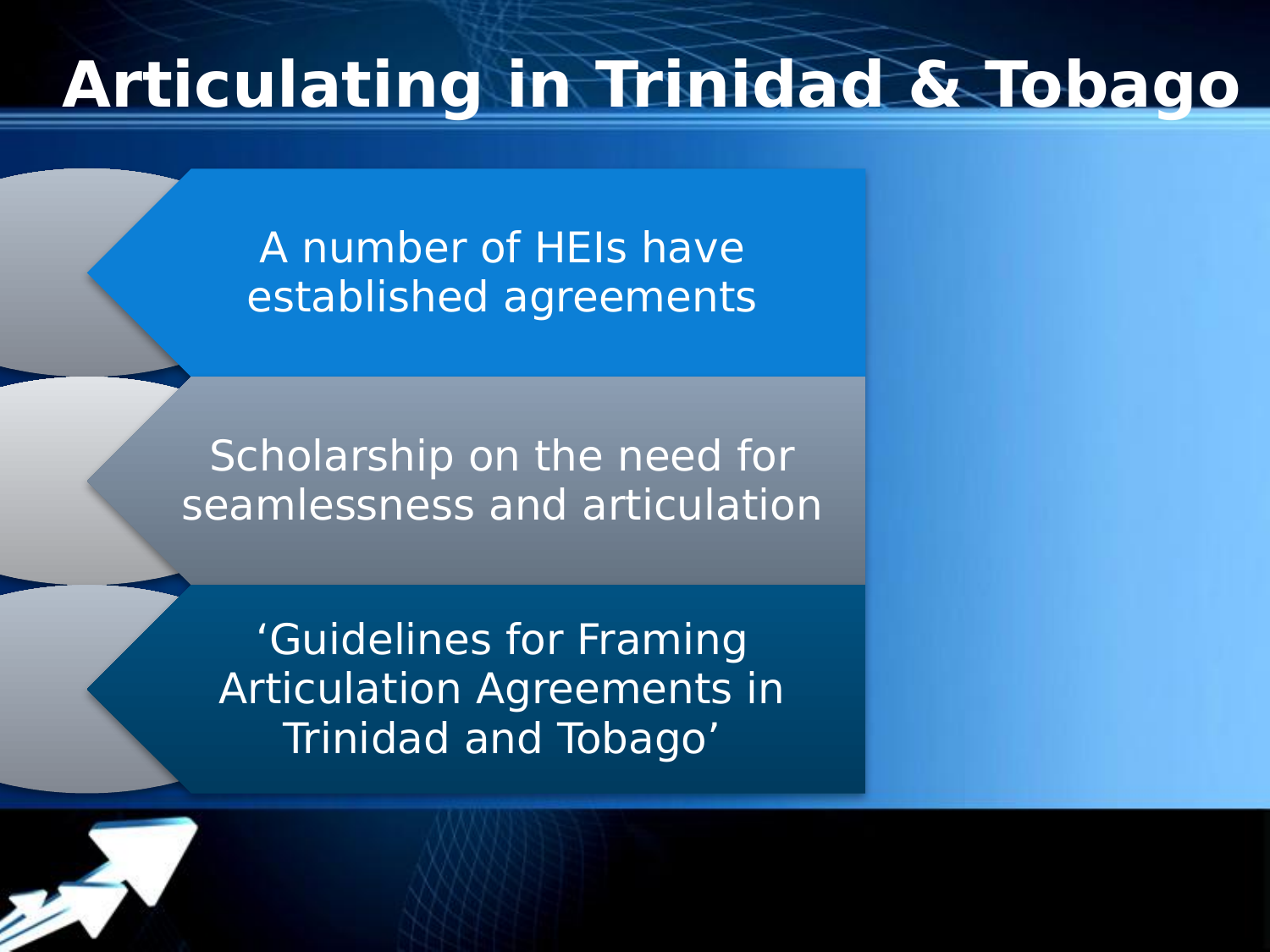

Articulating in Trinidad & Tobago
A number of HEIs have established agreements
Scholarship on the need for seamlessness and articulation
‘Guidelines for Framing Articulation Agreements in Trinidad and Tobago’